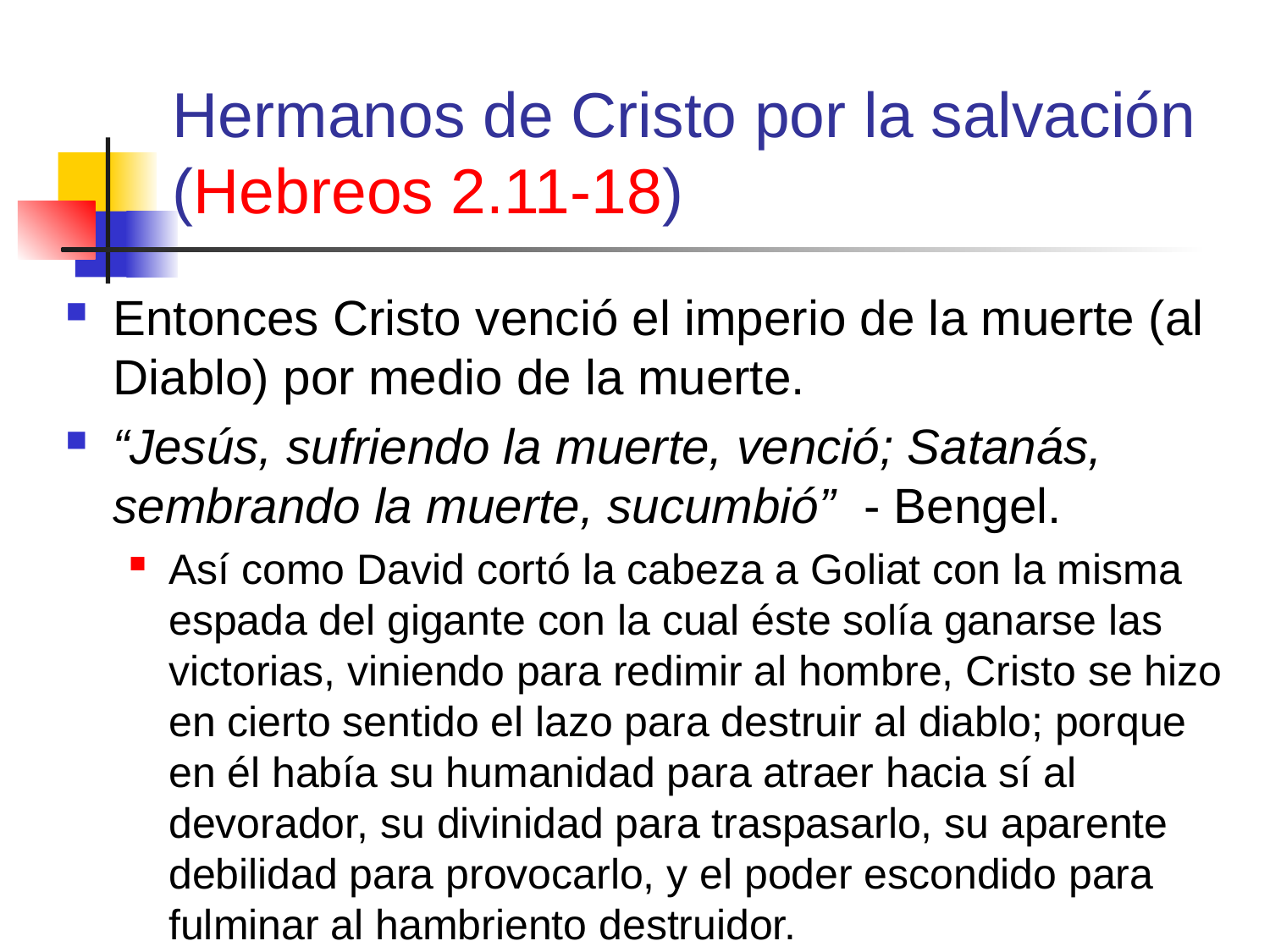

# Hermanos de Cristo por la salvación (Hebreos 2.11-18)
Entonces Cristo venció el imperio de la muerte (al Diablo) por medio de la muerte.
“Jesús, sufriendo la muerte, venció; Satanás, sembrando la muerte, sucumbió”  - Bengel.
Así como David cortó la cabeza a Goliat con la misma espada del gigante con la cual éste solía ganarse las victorias, viniendo para redimir al hombre, Cristo se hizo en cierto sentido el lazo para destruir al diablo; porque en él había su humanidad para atraer hacia sí al devorador, su divinidad para traspasarlo, su aparente debilidad para provocarlo, y el poder escondido para fulminar al hambriento destruidor.